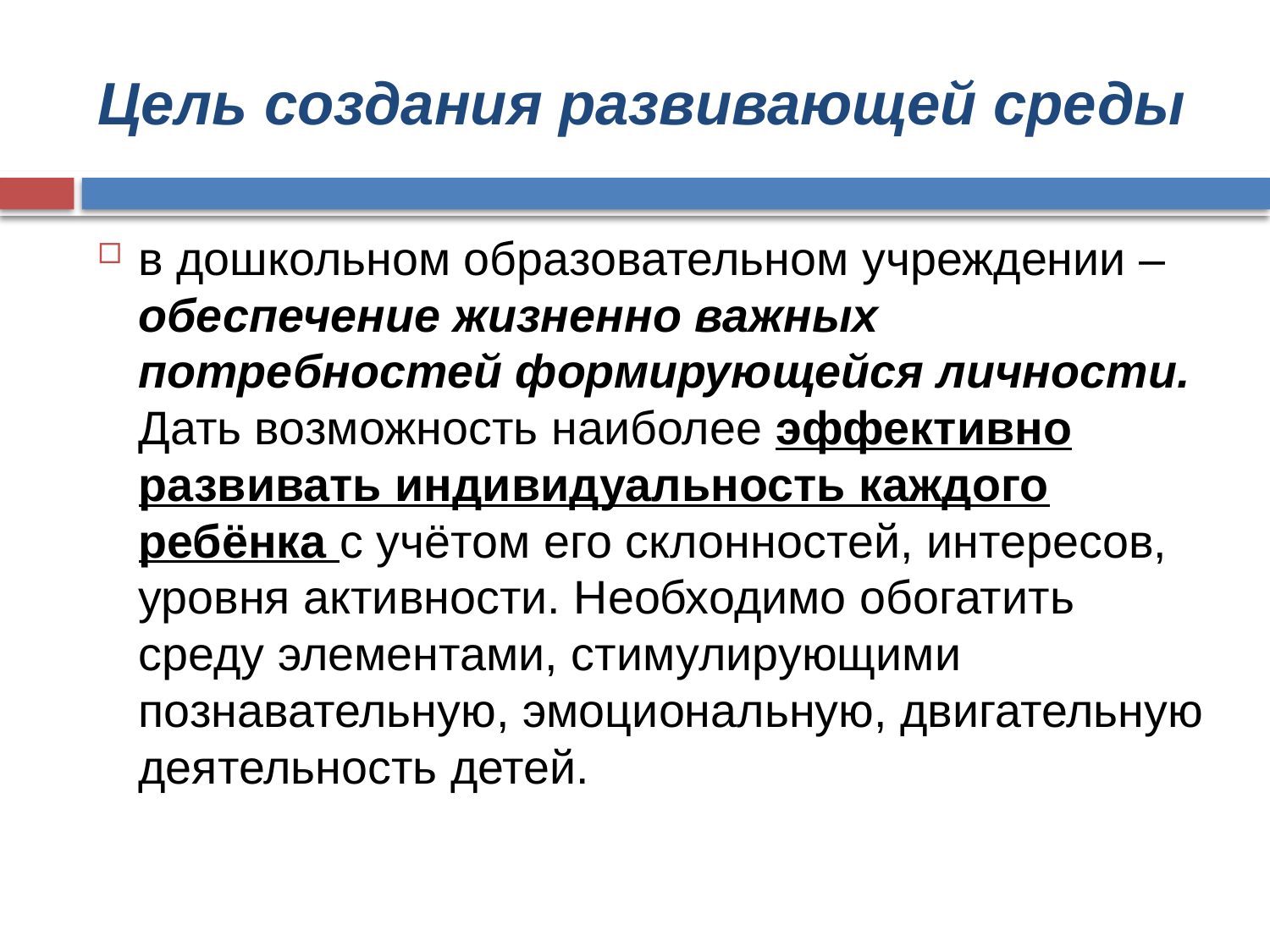

# Цель создания развивающей среды
в дошкольном образовательном учреждении – обеспечение жизненно важных потребностей формирующейся личности. Дать возможность наиболее эффективно развивать индивидуальность каждого ребёнка с учётом его склонностей, интересов, уровня активности. Необходимо обогатить среду элементами, стимулирующими	познавательную, эмоциональную, двигательную деятельность детей.